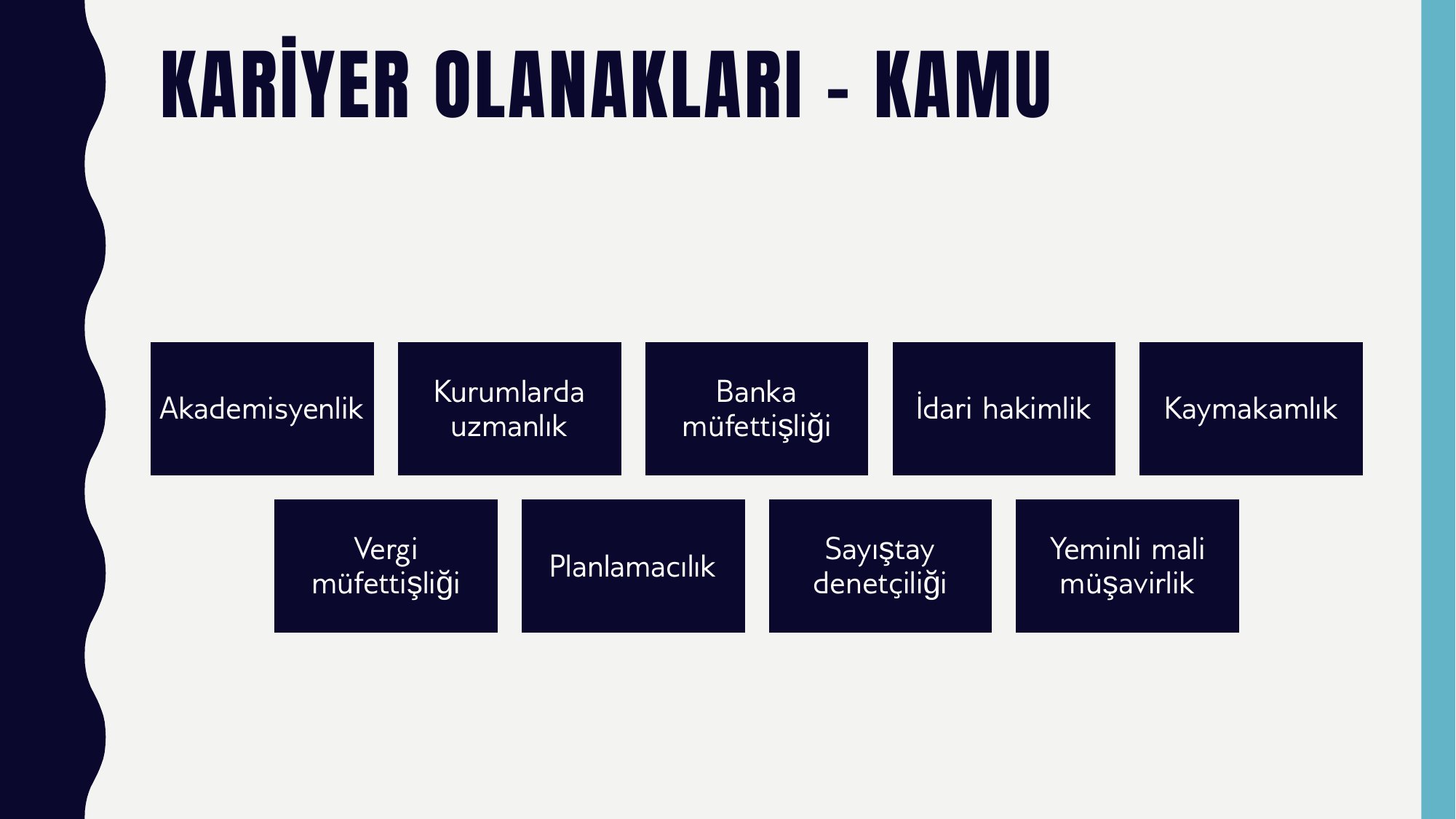

# KARİYER OLANAKLARI - Kamu
Akademisyenlik
Kurumlarda uzmanlık
Banka müfettişliği
İdari hakimlik
Kaymakamlık
Vergi müfettişliği
Planlamacılık
Sayıştay denetçiliği
Yeminli mali müşavirlik